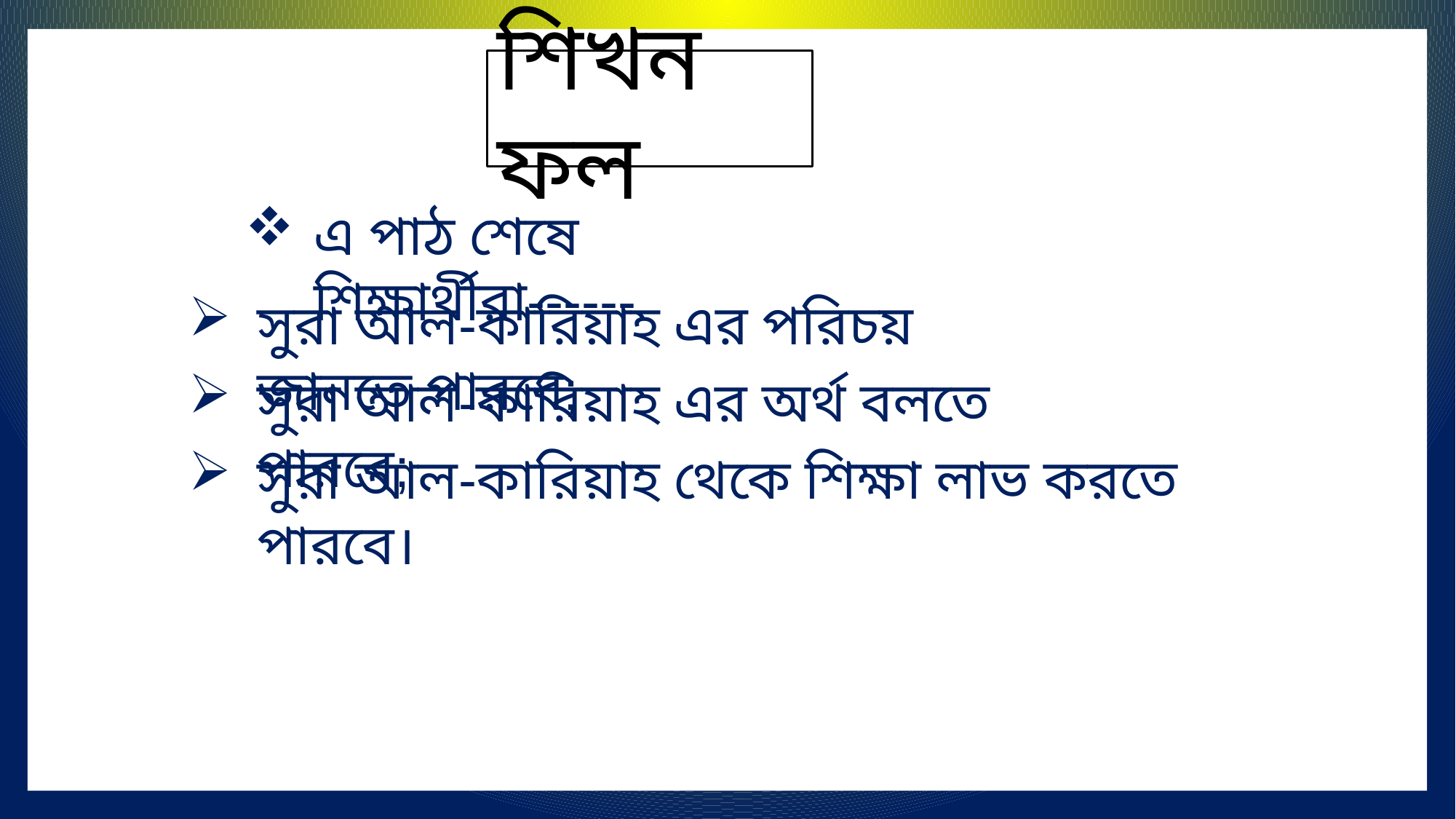

শিখন ফল
এ পাঠ শেষে শিক্ষার্থীরা------
সুরা আল-কারিয়াহ এর পরিচয় জানতে পারবে;
সুরা আল-কারিয়াহ এর অর্থ বলতে পারবে;
সুরা আল-কারিয়াহ থেকে শিক্ষা লাভ করতে পারবে।